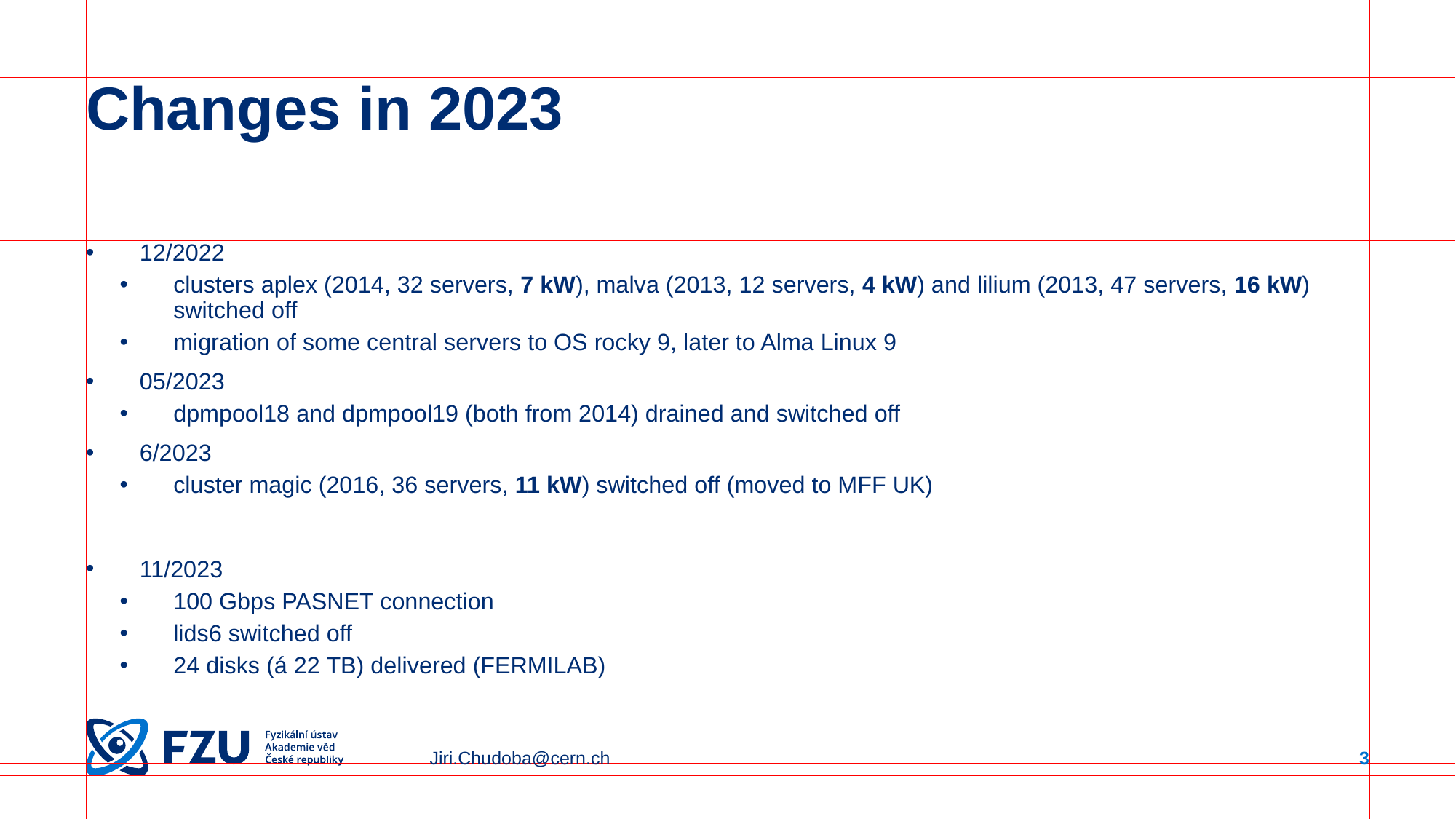

# Changes in 2023
12/2022
clusters aplex (2014, 32 servers, 7 kW), malva (2013, 12 servers, 4 kW) and lilium (2013, 47 servers, 16 kW) switched off
migration of some central servers to OS rocky 9, later to Alma Linux 9
05/2023
dpmpool18 and dpmpool19 (both from 2014) drained and switched off
6/2023
cluster magic (2016, 36 servers, 11 kW) switched off (moved to MFF UK)

11/2023
100 Gbps PASNET connection
lids6 switched off
24 disks (á 22 TB) delivered (FERMILAB)

Jiri.Chudoba@cern.ch
3